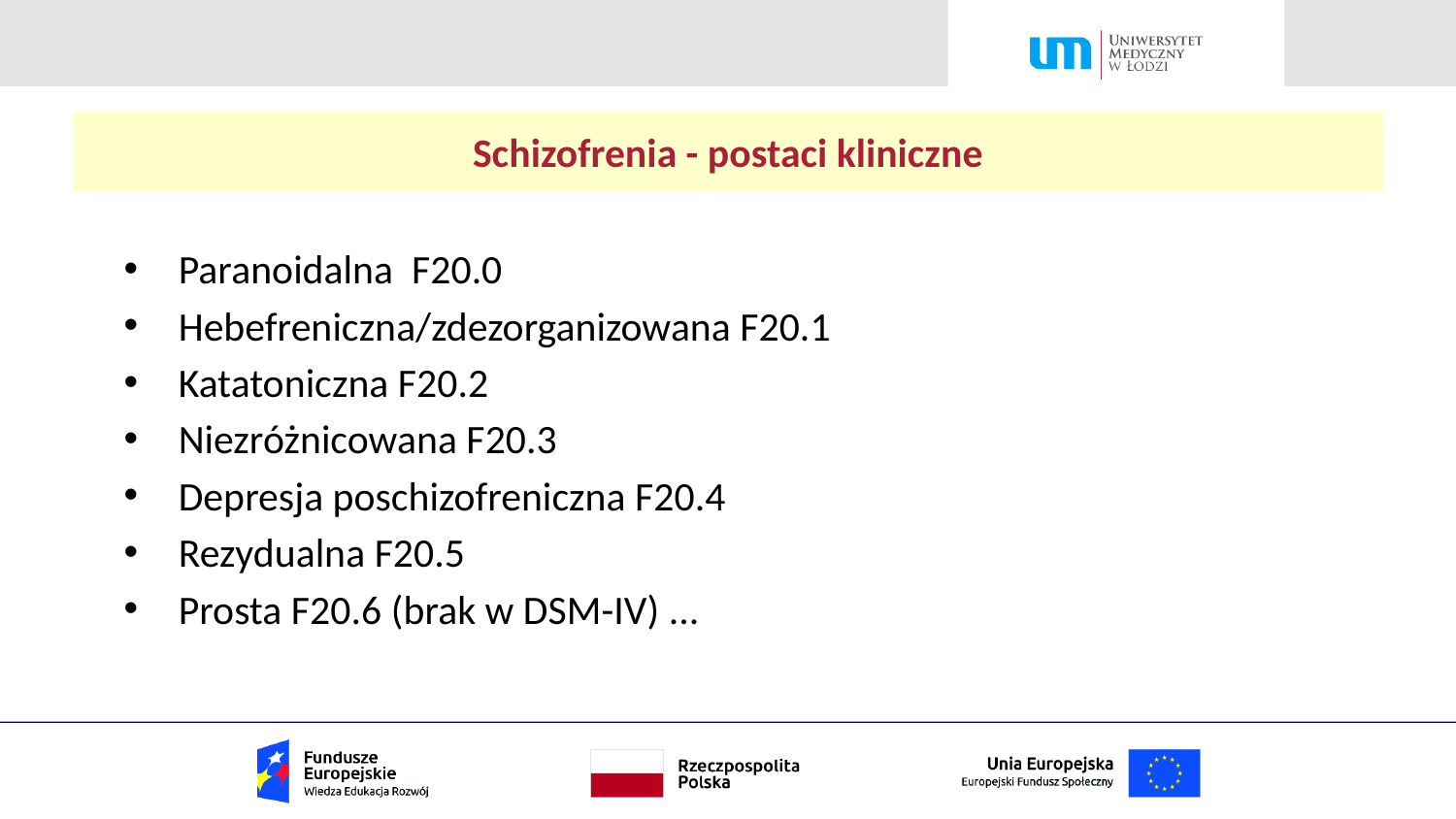

# Schizofrenia - postaci kliniczne
Paranoidalna  F20.0
Hebefreniczna/zdezorganizowana F20.1
Katatoniczna F20.2
Niezróżnicowana F20.3
Depresja poschizofreniczna F20.4
Rezydualna F20.5
Prosta F20.6 (brak w DSM-IV) ...